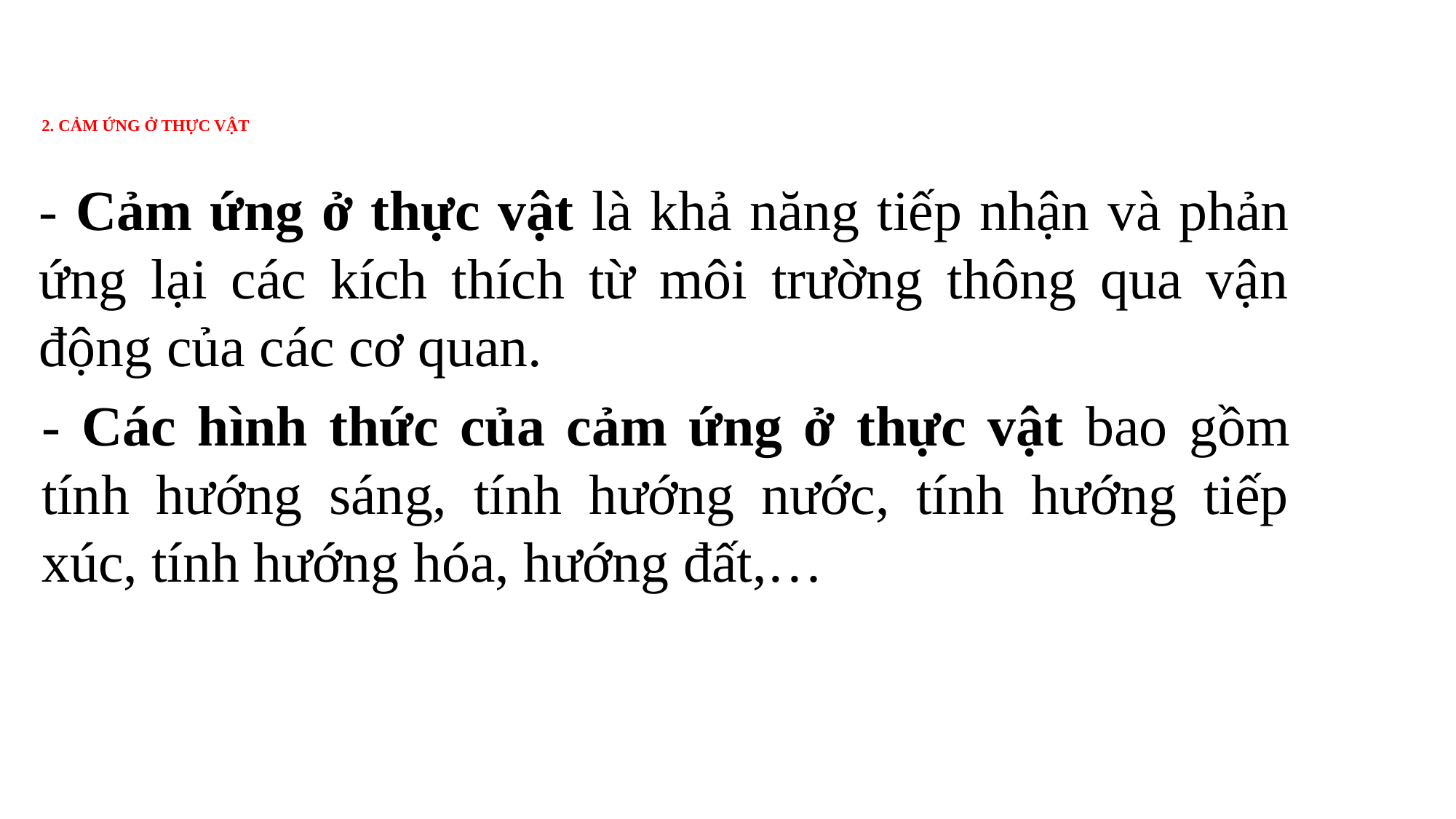

# 2. CẢM ỨNG Ở THỰC VẬT
- Cảm ứng ở thực vật là khả năng tiếp nhận và phản ứng lại các kích thích từ môi trường thông qua vận động của các cơ quan.

- Các hình thức của cảm ứng ở thực vật bao gồm tính hướng sáng, tính hướng nước, tính hướng tiếp xúc, tính hướng hóa, hướng đất,…